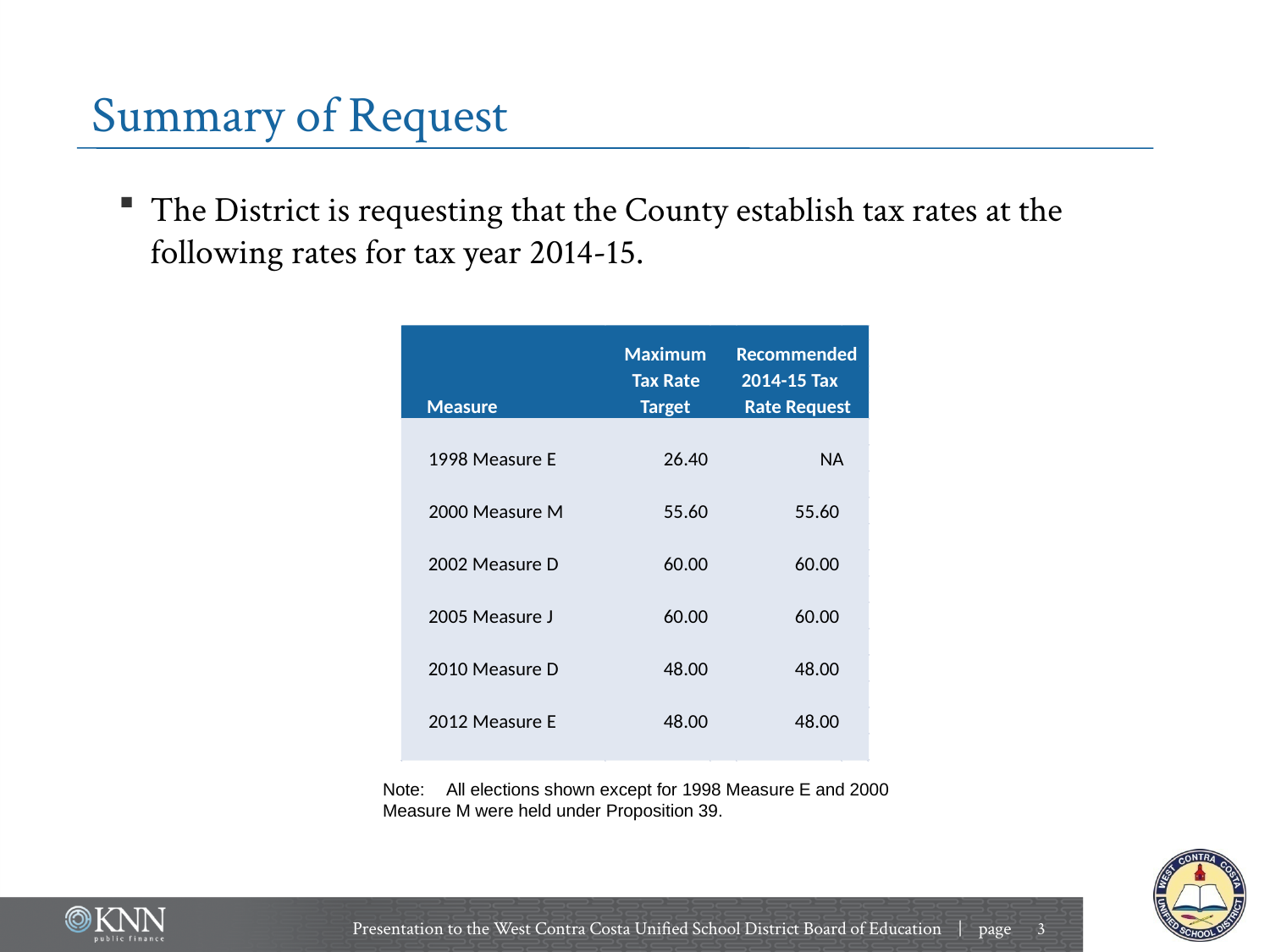

# Summary of Request
The District is requesting that the County establish tax rates at the following rates for tax year 2014-15.

Maximum
Recommended

Tax Rate
2014-15 Tax

Measure
Target
Rate Request

1998 Measure E
26.40
NA

2000 Measure M
55.60
55.60

2002 Measure D
60.00
60.00

2005 Measure J
60.00
60.00

2010 Measure D
48.00
48.00

2012 Measure E
48.00
48.00

Note: 	All elections shown except for 1998 Measure E and 2000 Measure M were held under Proposition 39.
Presentation to the West Contra Costa Unified School District Board of Education    |    page
3